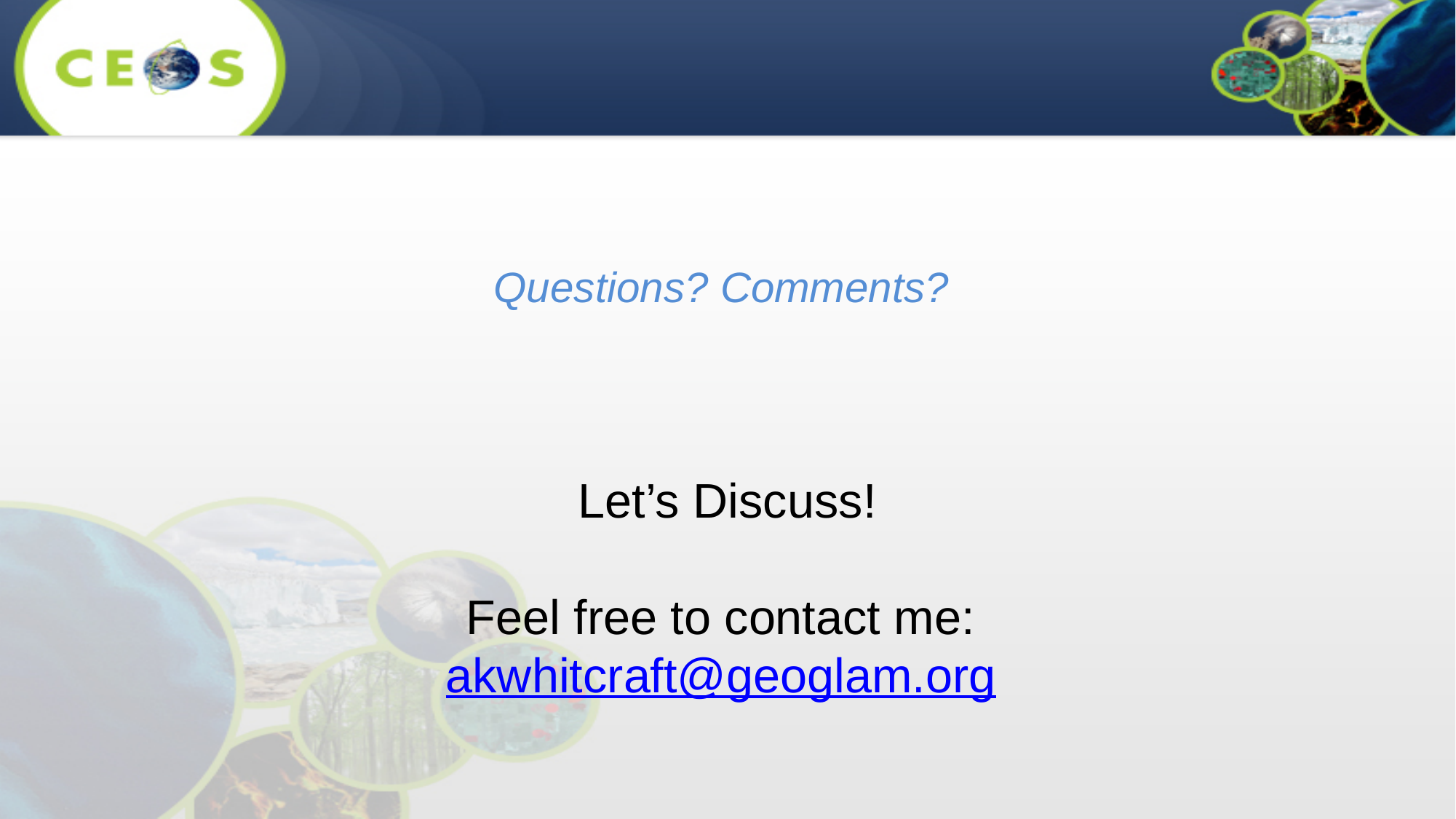

# Questions? Comments?
Let’s Discuss!

Feel free to contact me: akwhitcraft@geoglam.org